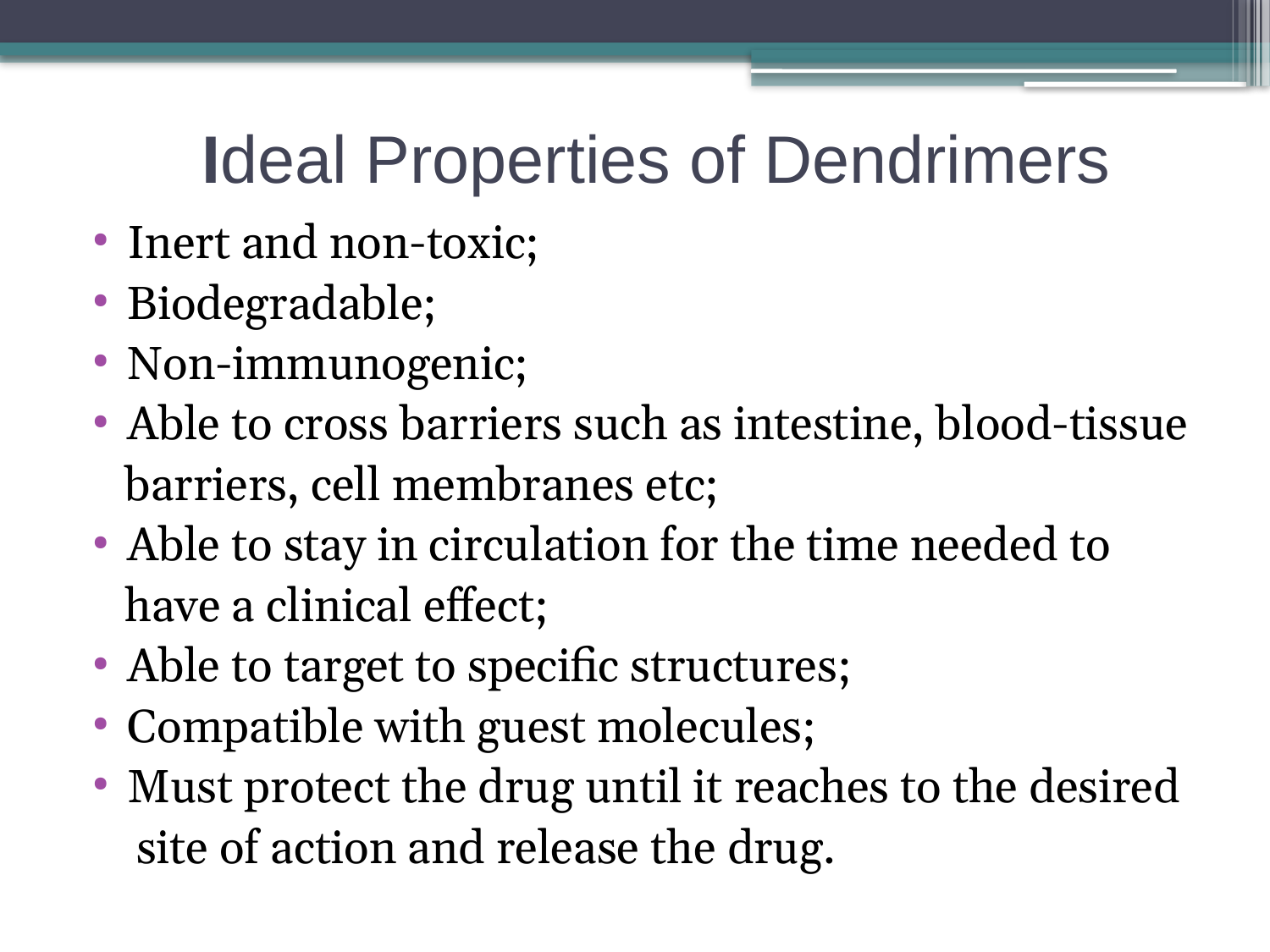

# Ideal Properties of Dendrimers
Inert and non-toxic;
Biodegradable;
Non-immunogenic;
Able to cross barriers such as intestine, blood-tissue
   barriers, cell membranes etc;
Able to stay in circulation for the time needed to
   have a clinical effect;
Able to target to specific structures;
Compatible with guest molecules;
Must protect the drug until it reaches to the desired
    site of action and release the drug.